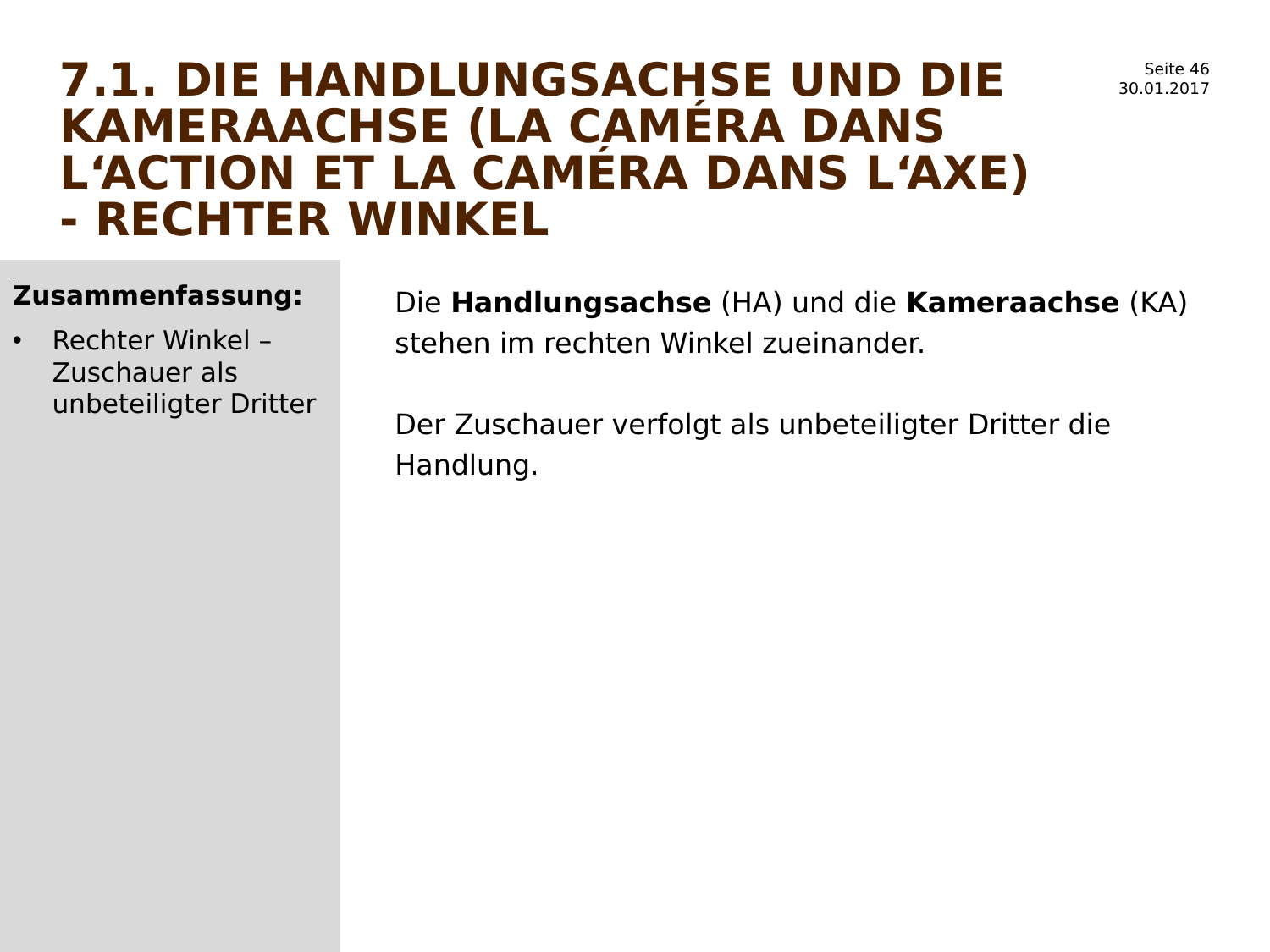

# 7.1. Die Handlungsachse und die Kameraachse (la caméra dans l‘action et la caméra dans l‘axe) - rechter winkel
30.01.2017

Zusammenfassung:
Rechter Winkel – Zuschauer als unbeteiligter Dritter

Die Handlungsachse (HA) und die Kameraachse (KA) stehen im rechten Winkel zueinander.

Der Zuschauer verfolgt als unbeteiligter Dritter die Handlung.